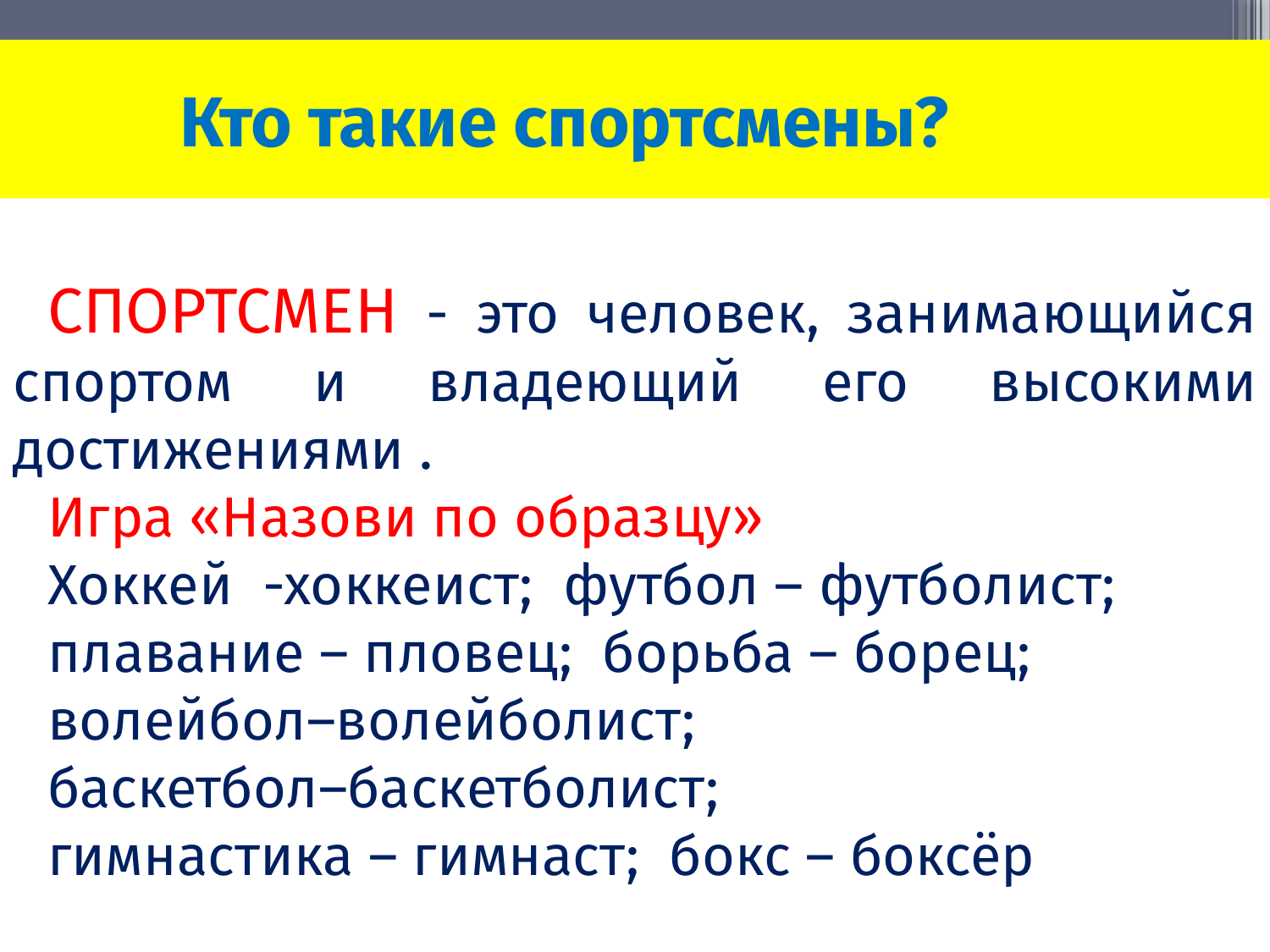

# Кто такие спортсмены?
СПОРТСМЕН - это человек, занимающийся спортом и владеющий его высокими достижениями .
Игра «Назови по образцу»
Хоккей  -хоккеист;  футбол – футболист;
плавание – пловец;  борьба – борец;
волейбол–волейболист;
баскетбол–баскетболист;
гимнастика – гимнаст;  бокс – боксёр